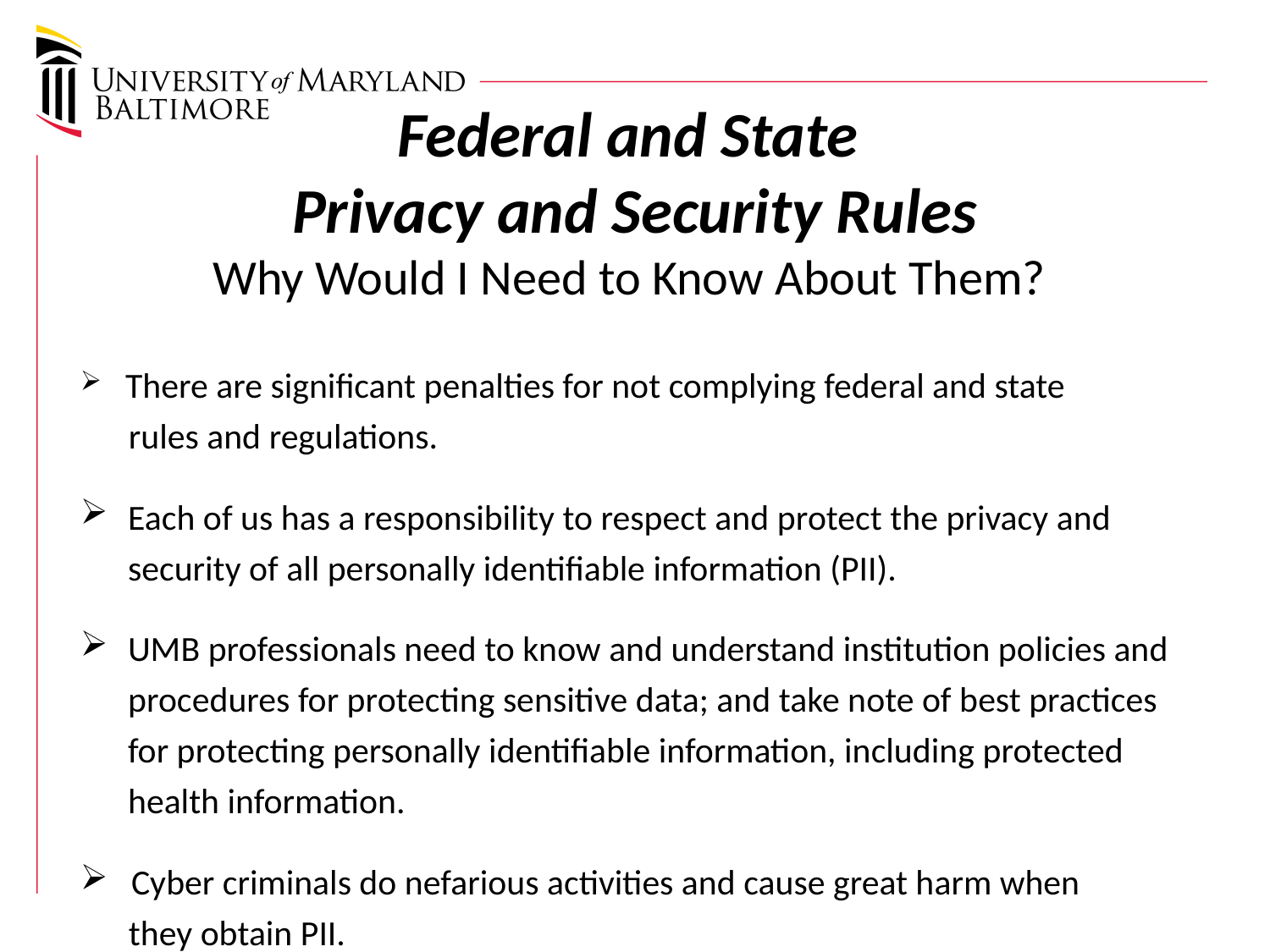

# Federal and State Privacy and Security Rules Why Would I Need to Know About Them?

   There are significant penalties for not complying federal and state
      rules and regulations.

Each of us has a responsibility to respect and protect the privacy and security of all personally identifiable information (PII).

UMB professionals need to know and understand institution policies and procedures for protecting sensitive data; and take note of best practices for protecting personally identifiable information, including protected health information.

   Cyber criminals do nefarious activities and cause great harm when
      they obtain PII.